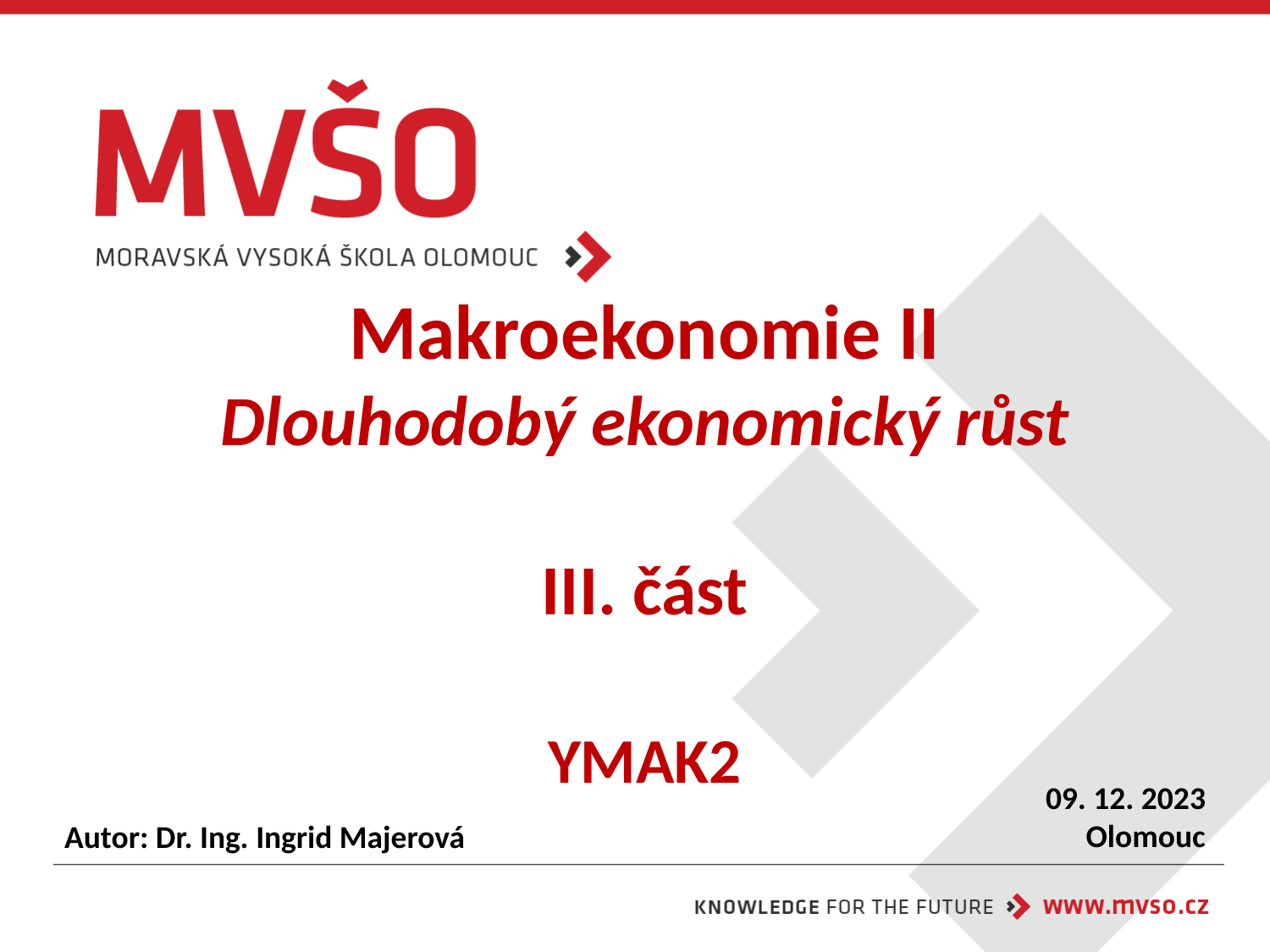

# Makroekonomie II Dlouhodobý ekonomický růst III. část YMAK2
09. 12. 2023
Olomouc

Autor: Dr. Ing. Ingrid Majerová